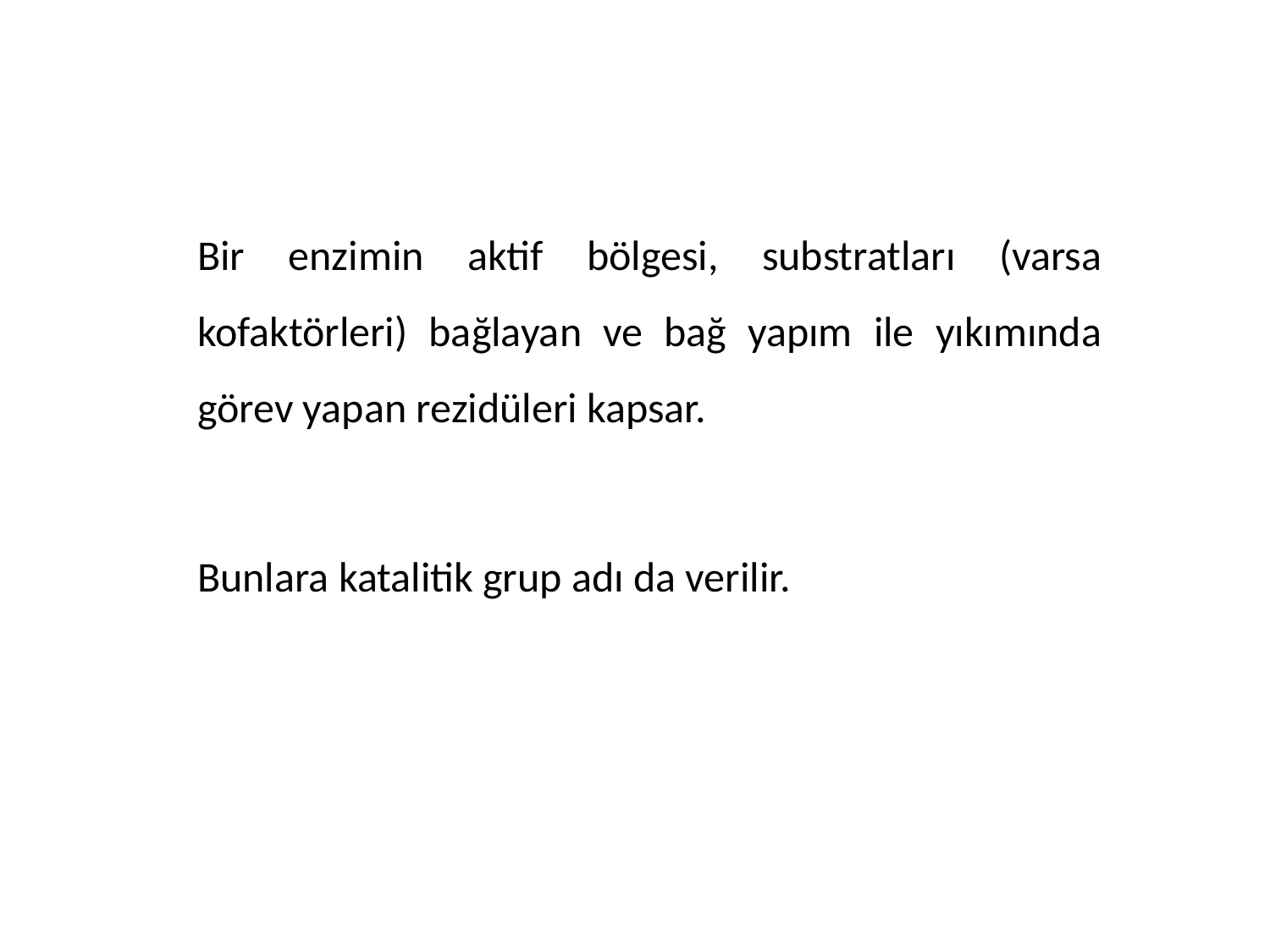

Bir enzimin aktif bölgesi, substratları (varsa kofaktörleri) bağlayan ve bağ yapım ile yıkımında görev yapan rezidüleri kapsar.

Bunlara katalitik grup adı da verilir.